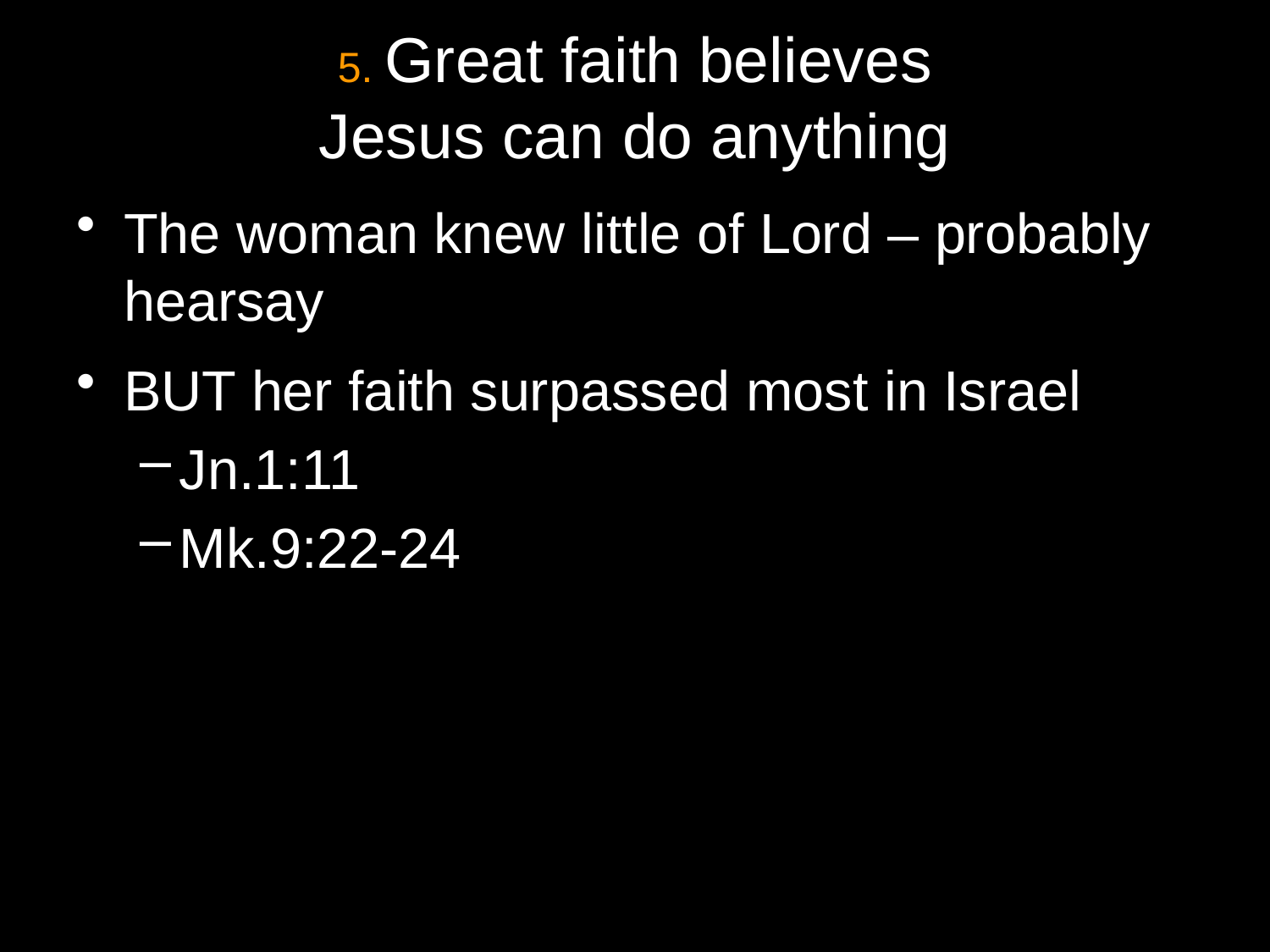

# 5. Great faith believes Jesus can do anything
The woman knew little of Lord – probably hearsay
BUT her faith surpassed most in Israel
Jn.1:11
Mk.9:22-24